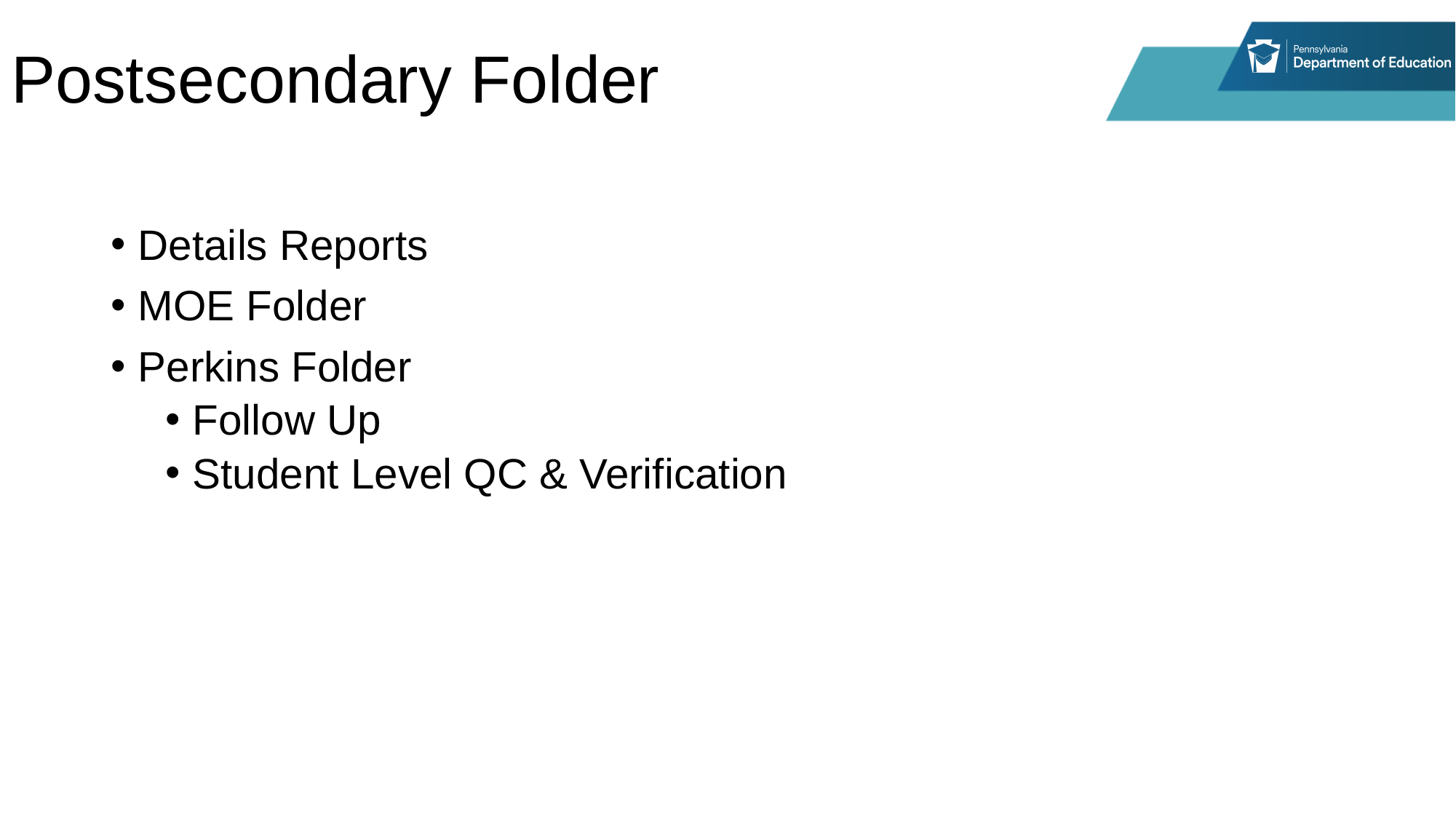

# Postsecondary Folder
Details Reports
MOE Folder
Perkins Folder
Follow Up
Student Level QC & Verification